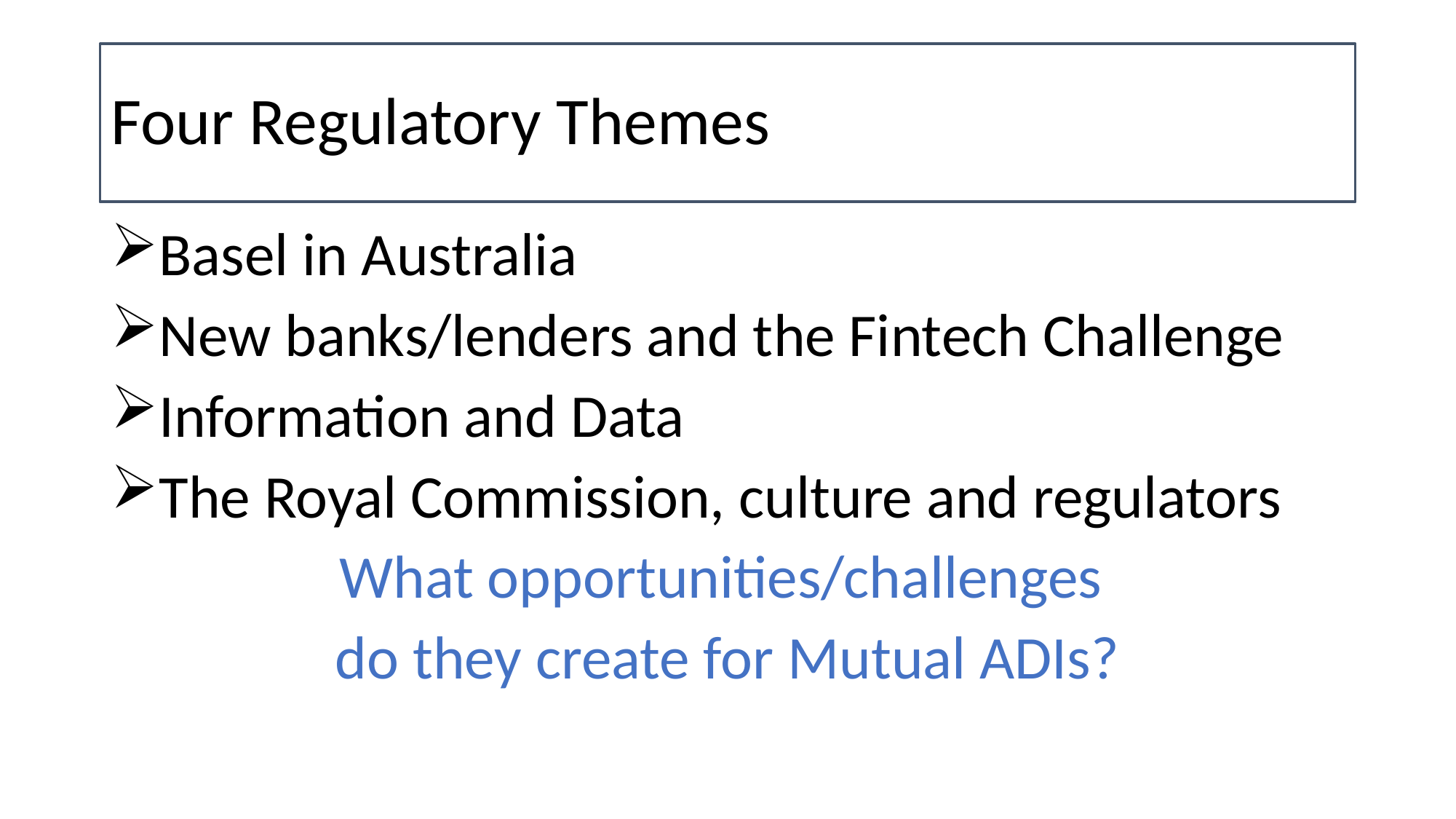

# Four Regulatory Themes
Basel in Australia
New banks/lenders and the Fintech Challenge
Information and Data
The Royal Commission, culture and regulators
What opportunities/challenges
do they create for Mutual ADIs?